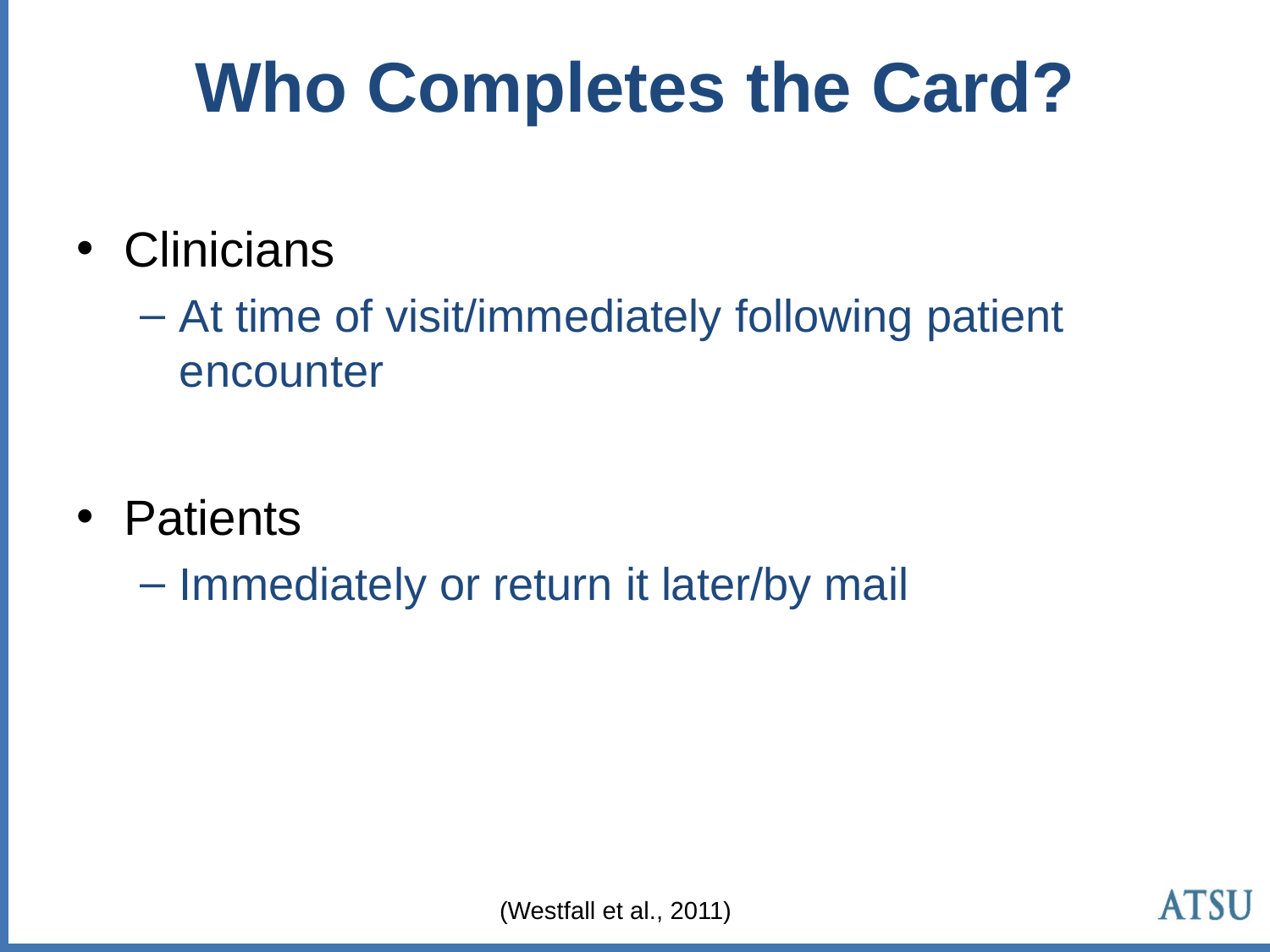

# Who Completes the Card?
Clinicians
At time of visit/immediately following patient encounter

Patients
Immediately or return it later/by mail

(Westfall et al., 2011)